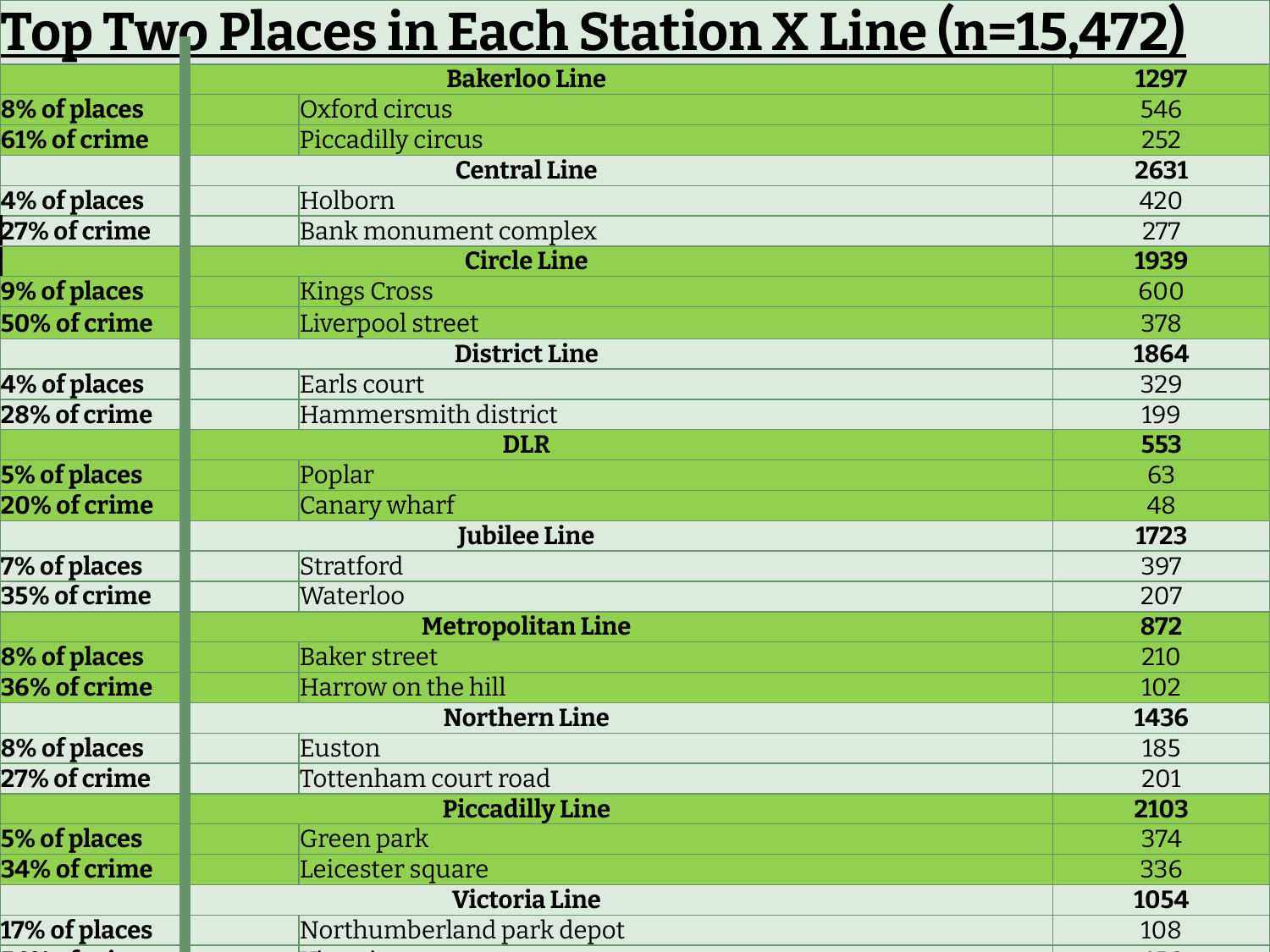

| Top Two Places in Each Station X Line (n=15,472) |  |  |
| --- | --- | --- |
| Bakerloo Line |  | 1297 |
| 8% of places | Oxford circus | 546 |
| 61% of crime | Piccadilly circus | 252 |
| Central Line |  | 2631 |
| 4% of places | Holborn | 420 |
| 27% of crime | Bank monument complex | 277 |
| Circle Line |  | 1939 |
| 9% of places | Kings Cross | 600 |
| 50% of crime | Liverpool street | 378 |
| District Line |  | 1864 |
| 4% of places | Earls court | 329 |
| 28% of crime | Hammersmith district | 199 |
| DLR |  | 553 |
| 5% of places | Poplar | 63 |
| 20% of crime | Canary wharf | 48 |
| Jubilee Line |  | 1723 |
| 7% of places | Stratford | 397 |
| 35% of crime | Waterloo | 207 |
| Metropolitan Line |  | 872 |
| 8% of places | Baker street | 210 |
| 36% of crime | Harrow on the hill | 102 |
| Northern Line |  | 1436 |
| 8% of places | Euston | 185 |
| 27% of crime | Tottenham court road | 201 |
| Piccadilly Line |  | 2103 |
| 5% of places | Green park | 374 |
| 34% of crime | Leicester square | 336 |
| Victoria Line |  | 1054 |
| 17% of places | Northumberland park depot | 108 |
| 54% of crime | Victoria | 456 |